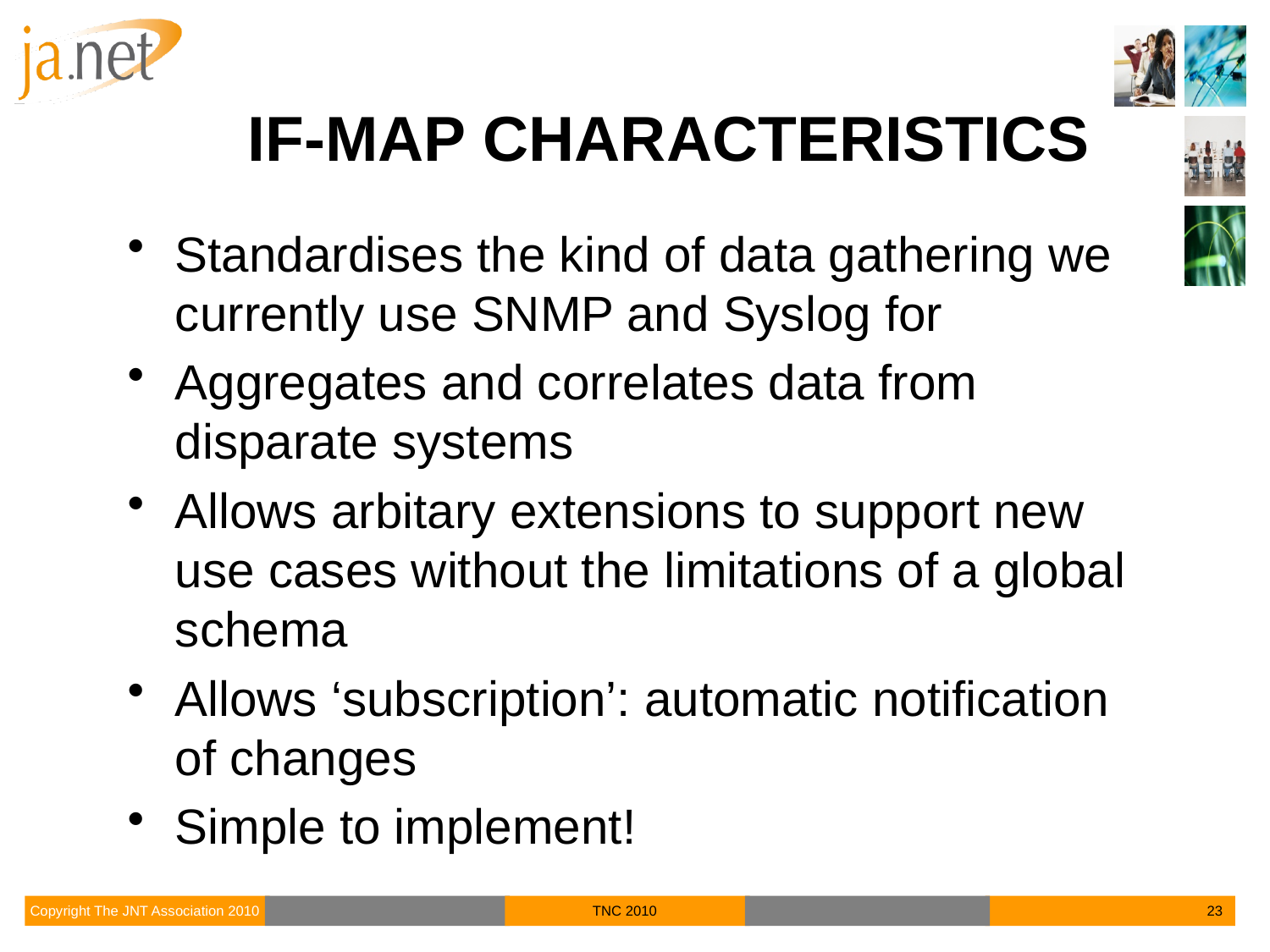

# IF-MAP Characteristics
Standardises the kind of data gathering we currently use SNMP and Syslog for
Aggregates and correlates data from disparate systems
Allows arbitary extensions to support new use cases without the limitations of a global schema
Allows ‘subscription’: automatic notification of changes
Simple to implement!